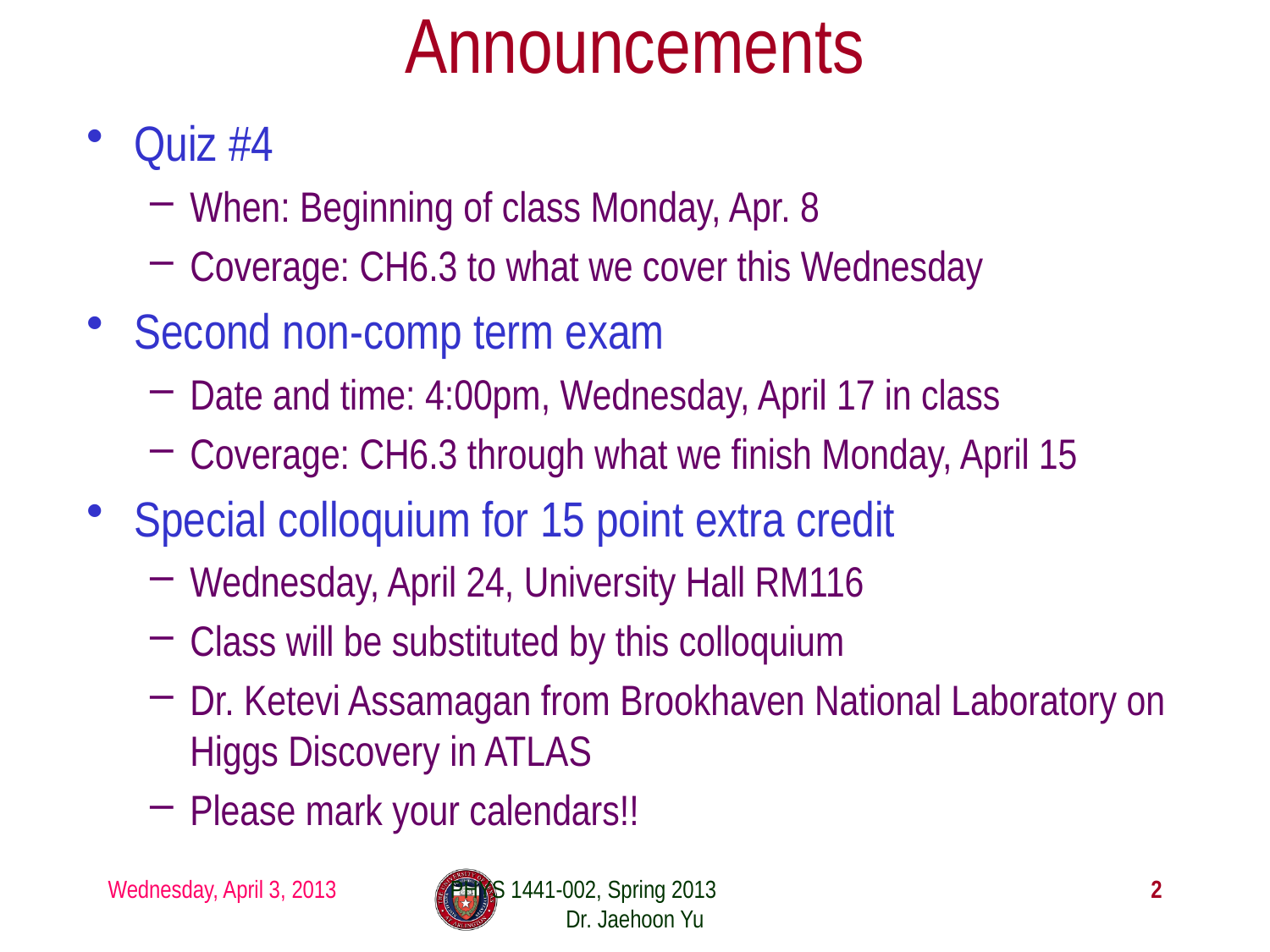

# Announcements
Quiz #4
When: Beginning of class Monday, Apr. 8
Coverage: CH6.3 to what we cover this Wednesday
Second non-comp term exam
Date and time: 4:00pm, Wednesday, April 17 in class
Coverage: CH6.3 through what we finish Monday, April 15
Special colloquium for 15 point extra credit
Wednesday, April 24, University Hall RM116
Class will be substituted by this colloquium
Dr. Ketevi Assamagan from Brookhaven National Laboratory on Higgs Discovery in ATLAS
Please mark your calendars!!

Wednesday, April 3, 2013
PHYS 1441-002, Spring 2013                   Dr. Jaehoon Yu
2